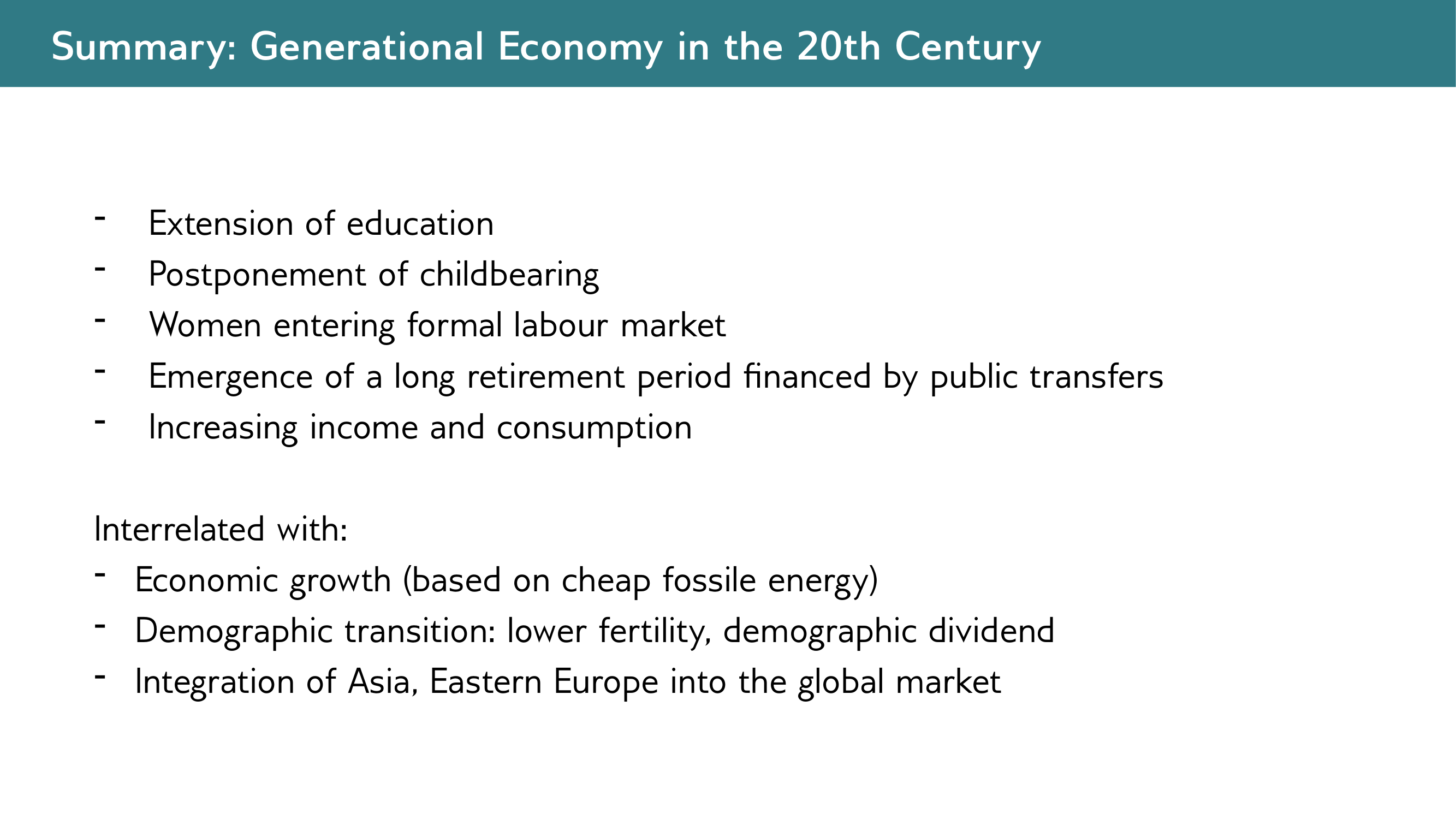

# Summary: Generational Economy in the 20th Century
Extension of education
Postponement of childbearing
Women entering formal labour market
Emergence of a long retirement period financed by public transfers
Increasing income and consumption

Interrelated with:
Economic growth (based on cheap fossile energy)
Demographic transition: lower fertility, demographic dividend
Integration of Asia, Eastern Europe into the global market